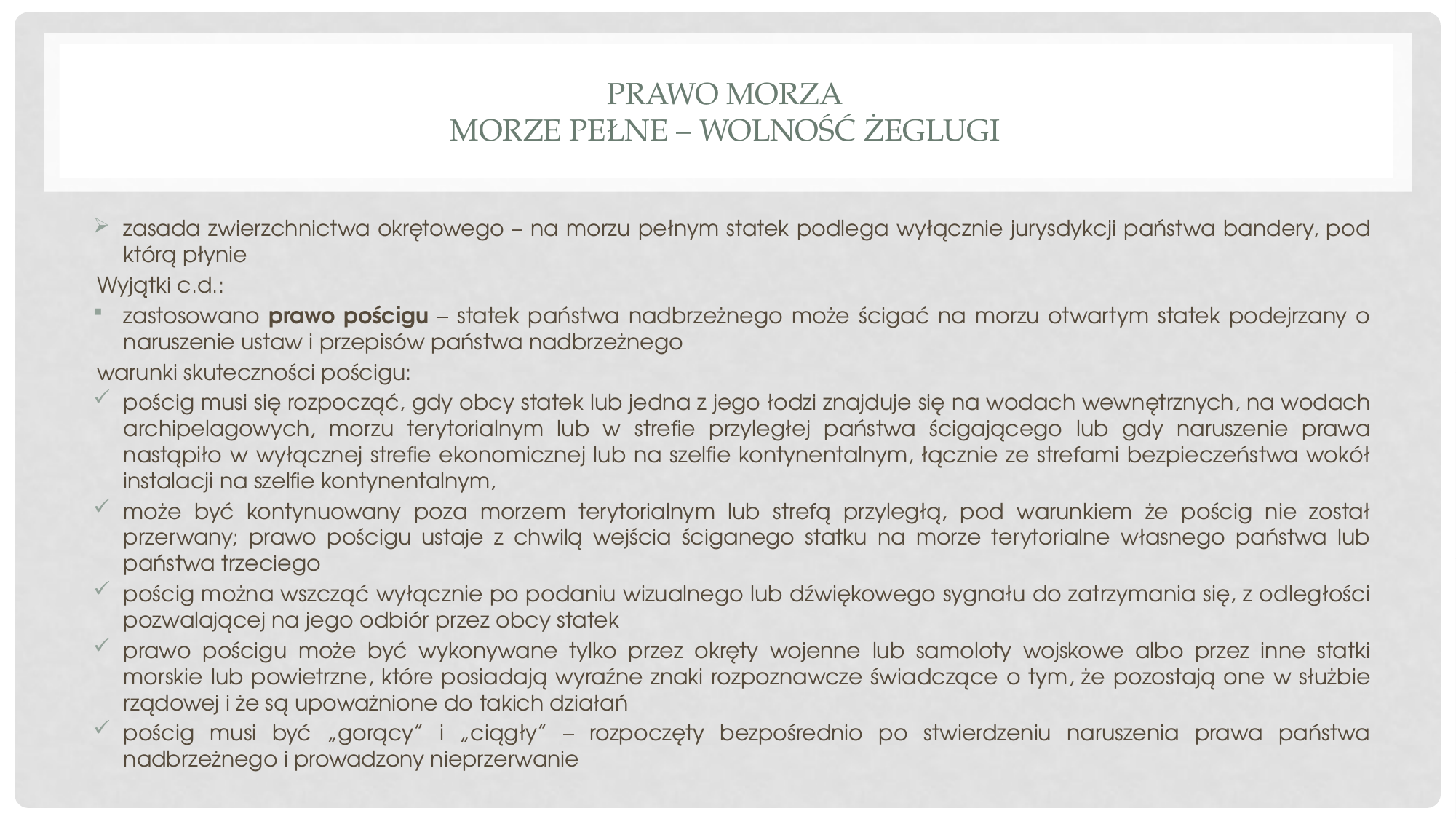

# Prawo morza morze pełne – wolność żeglugi
zasada zwierzchnictwa okrętowego – na morzu pełnym statek podlega wyłącznie jurysdykcji państwa bandery, pod którą płynie
Wyjątki c.d.:
zastosowano prawo pościgu – statek państwa nadbrzeżnego może ścigać na morzu otwartym statek podejrzany o naruszenie ustaw i przepisów państwa nadbrzeżnego
warunki skuteczności pościgu:
pościg musi się rozpocząć, gdy obcy statek lub jedna z jego łodzi znajduje się na wodach wewnętrznych, na wodach archipelagowych, morzu terytorialnym lub w strefie przyległej państwa ścigającego lub gdy naruszenie prawa nastąpiło w wyłącznej strefie ekonomicznej lub na szelfie kontynentalnym, łącznie ze strefami bezpieczeństwa wokół instalacji na szelfie kontynentalnym,
może być kontynuowany poza morzem terytorialnym lub strefą przyległą, pod warunkiem że pościg nie został przerwany; prawo pościgu ustaje z chwilą wejścia ściganego statku na morze terytorialne własnego państwa lub państwa trzeciego
pościg można wszcząć wyłącznie po podaniu wizualnego lub dźwiękowego sygnału do zatrzymania się, z odległości pozwalającej na jego odbiór przez obcy statek
prawo pościgu może być wykonywane tylko przez okręty wojenne lub samoloty wojskowe albo przez inne statki morskie lub powietrzne, które posiadają wyraźne znaki rozpoznawcze świadczące o tym, że pozostają one w służbie rządowej i że są upoważnione do takich działań
pościg musi być „gorący” i „ciągły” – rozpoczęty bezpośrednio po stwierdzeniu naruszenia prawa państwa nadbrzeżnego i prowadzony nieprzerwanie